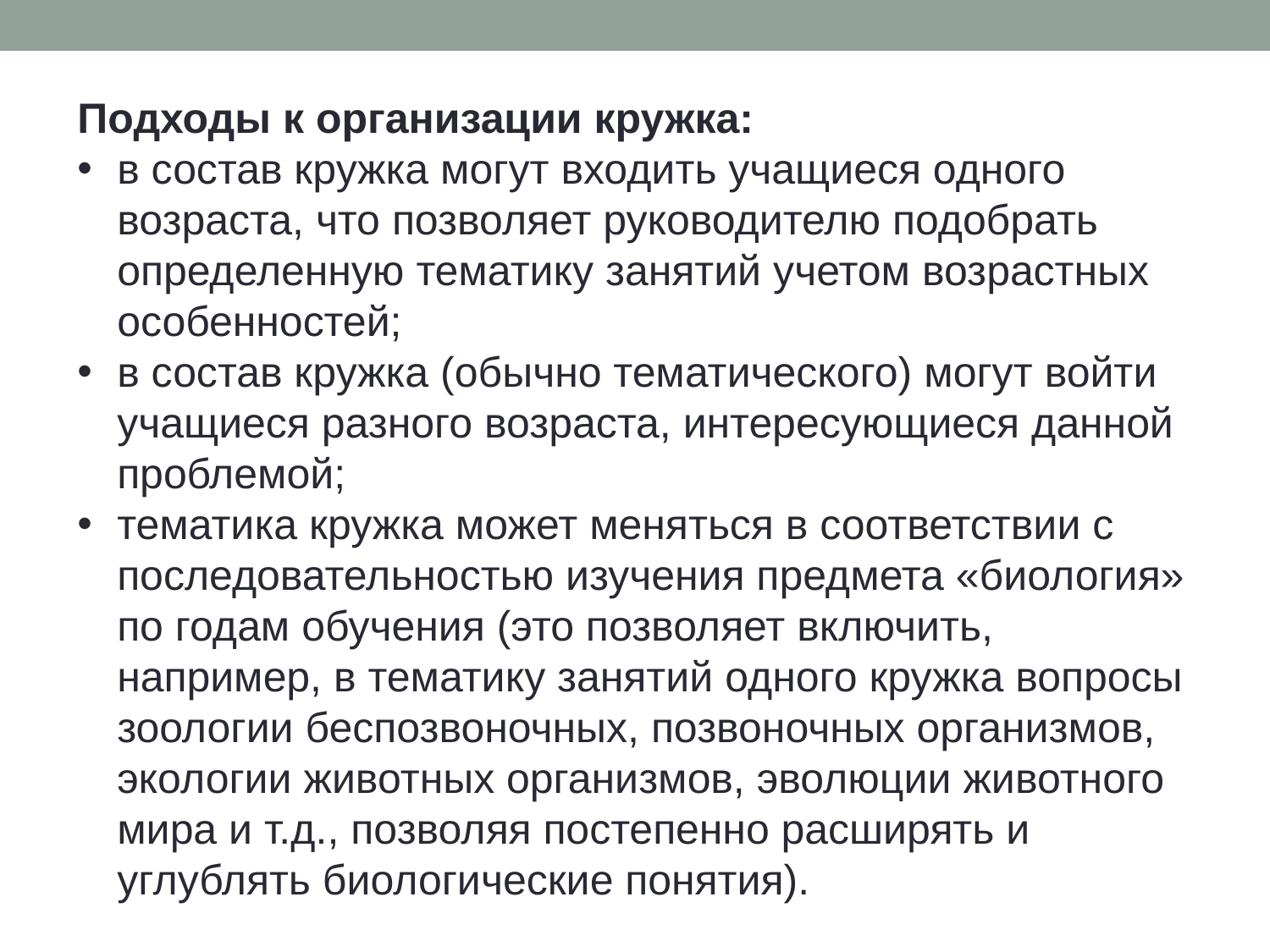

Подходы к организации кружка:
в состав кружка могут входить учащиеся одного возраста, что позволяет руководителю подобрать определенную тематику занятий учетом возрастных особенностей;
в состав кружка (обычно тематического) могут войти учащиеся разного возраста, интересующиеся данной проблемой;
тематика кружка может меняться в соответствии с последовательностью изучения предмета «биология» по годам обучения (это позволяет включить, например, в тематику занятий одного кружка вопросы зоологии беспозвоночных, позвоночных организмов, экологии животных организмов, эволюции животного мира и т.д., позволяя постепенно расширять и углублять биологические понятия).